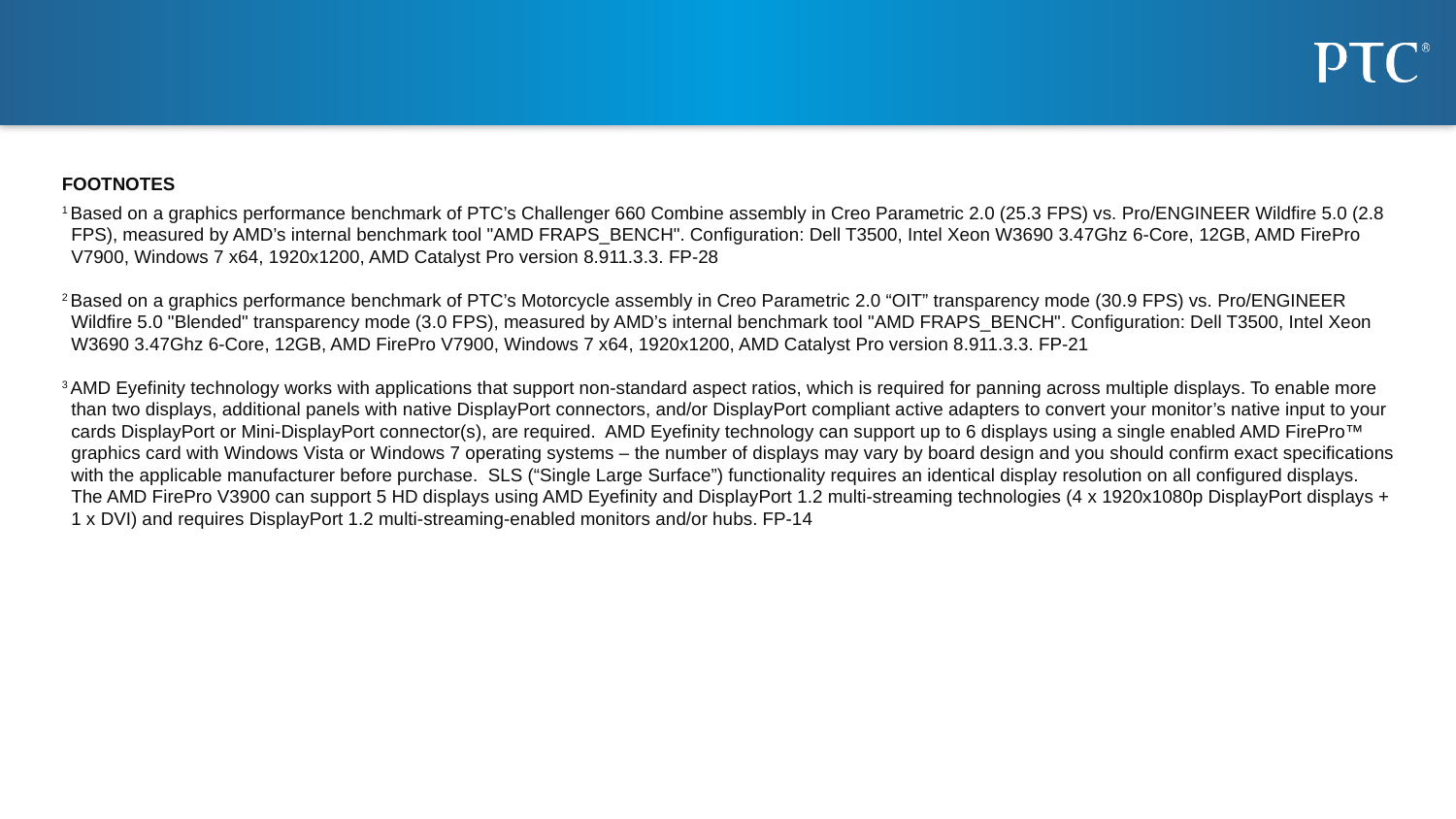

FOOTNOTES
1 Based on a graphics performance benchmark of PTC’s Challenger 660 Combine assembly in Creo Parametric 2.0 (25.3 FPS) vs. Pro/ENGINEER Wildfire 5.0 (2.8 FPS), measured by AMD’s internal benchmark tool "AMD FRAPS_BENCH". Configuration: Dell T3500, Intel Xeon W3690 3.47Ghz 6-Core, 12GB, AMD FirePro V7900, Windows 7 x64, 1920x1200, AMD Catalyst Pro version 8.911.3.3. FP-28

2 Based on a graphics performance benchmark of PTC’s Motorcycle assembly in Creo Parametric 2.0 “OIT” transparency mode (30.9 FPS) vs. Pro/ENGINEER Wildfire 5.0 "Blended" transparency mode (3.0 FPS), measured by AMD’s internal benchmark tool "AMD FRAPS_BENCH". Configuration: Dell T3500, Intel Xeon W3690 3.47Ghz 6-Core, 12GB, AMD FirePro V7900, Windows 7 x64, 1920x1200, AMD Catalyst Pro version 8.911.3.3. FP-21

3 AMD Eyefinity technology works with applications that support non-standard aspect ratios, which is required for panning across multiple displays. To enable more than two displays, additional panels with native DisplayPort connectors, and/or DisplayPort compliant active adapters to convert your monitor’s native input to your cards DisplayPort or Mini-DisplayPort connector(s), are required.  AMD Eyefinity technology can support up to 6 displays using a single enabled AMD FirePro™ graphics card with Windows Vista or Windows 7 operating systems – the number of displays may vary by board design and you should confirm exact specifications with the applicable manufacturer before purchase.  SLS (“Single Large Surface”) functionality requires an identical display resolution on all configured displays.  The AMD FirePro V3900 can support 5 HD displays using AMD Eyefinity and DisplayPort 1.2 multi-streaming technologies (4 x 1920x1080p DisplayPort displays + 1 x DVI) and requires DisplayPort 1.2 multi-streaming-enabled monitors and/or hubs. FP-14